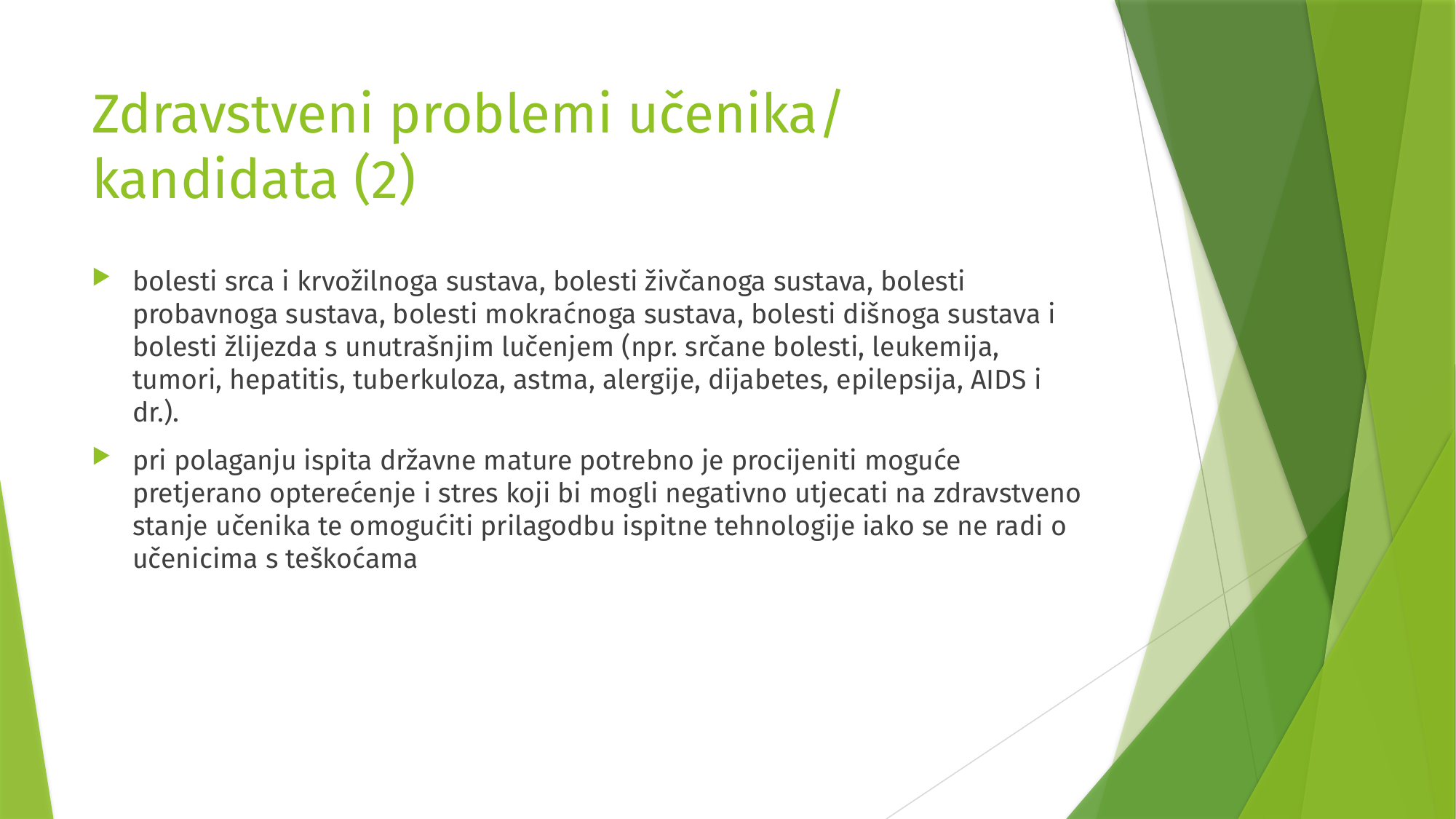

# Zdravstveni problemi učenika/ kandidata (2)
bolesti srca i krvožilnoga sustava, bolesti živčanoga sustava, bolesti probavnoga sustava, bolesti mokraćnoga sustava, bolesti dišnoga sustava i bolesti žlijezda s unutrašnjim lučenjem (npr. srčane bolesti, leukemija, tumori, hepatitis, tuberkuloza, astma, alergije, dijabetes, epilepsija, AIDS i dr.).
pri polaganju ispita državne mature potrebno je procijeniti moguće pretjerano opterećenje i stres koji bi mogli negativno utjecati na zdravstveno stanje učenika te omogućiti prilagodbu ispitne tehnologije iako se ne radi o učenicima s teškoćama